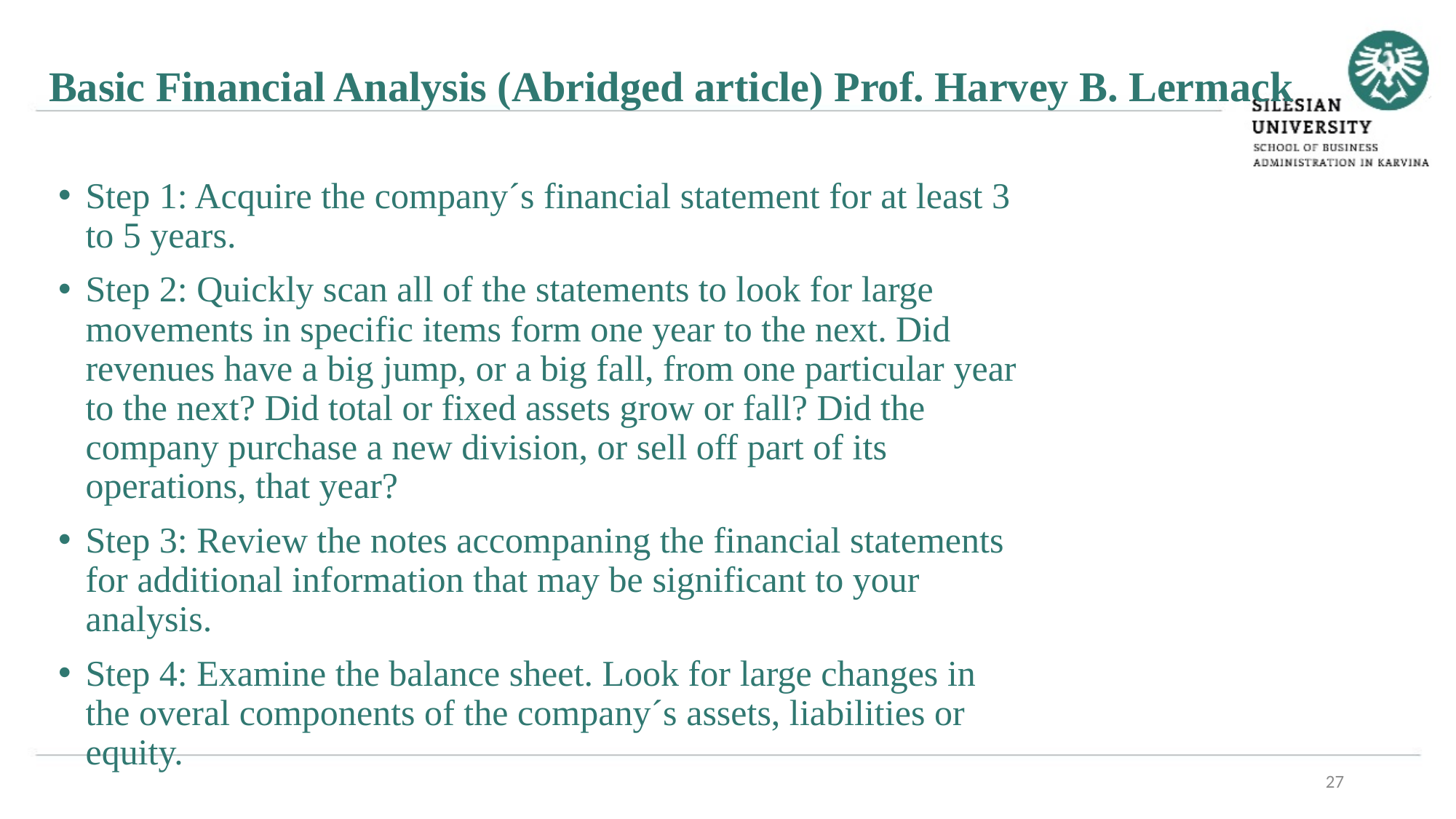

Basic Financial Analysis (Abridged article) Prof. Harvey B. Lermack

Step 1: Acquire the company´s financial statement for at least 3 to 5 years.
Step 2: Quickly scan all of the statements to look for large movements in specific items form one year to the next. Did revenues have a big jump, or a big fall, from one particular year to the next? Did total or fixed assets grow or fall? Did the company purchase a new division, or sell off part of its operations, that year?
Step 3: Review the notes accompaning the financial statements for additional information that may be significant to your analysis.
Step 4: Examine the balance sheet. Look for large changes in the overal components of the company´s assets, liabilities or equity.
27